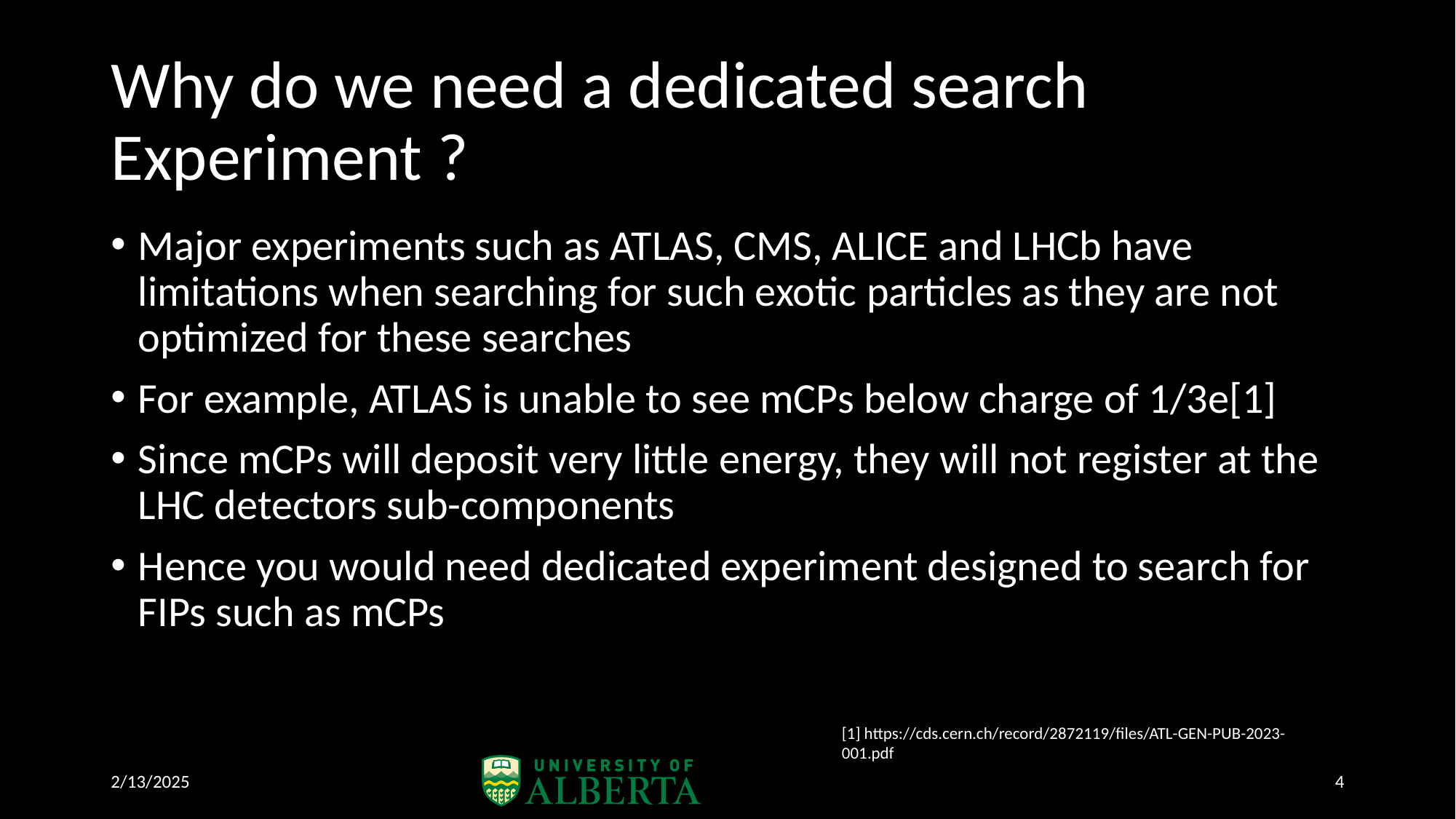

# Why do we need a dedicated search Experiment ?
Major experiments such as ATLAS, CMS, ALICE and LHCb have limitations when searching for such exotic particles as they are not optimized for these searches
For example, ATLAS is unable to see mCPs below charge of 1/3e[1]
Since mCPs will deposit very little energy, they will not register at the LHC detectors sub-components
Hence you would need dedicated experiment designed to search for FIPs such as mCPs
[1] https://cds.cern.ch/record/2872119/files/ATL-GEN-PUB-2023-001.pdf
2/13/2025
4